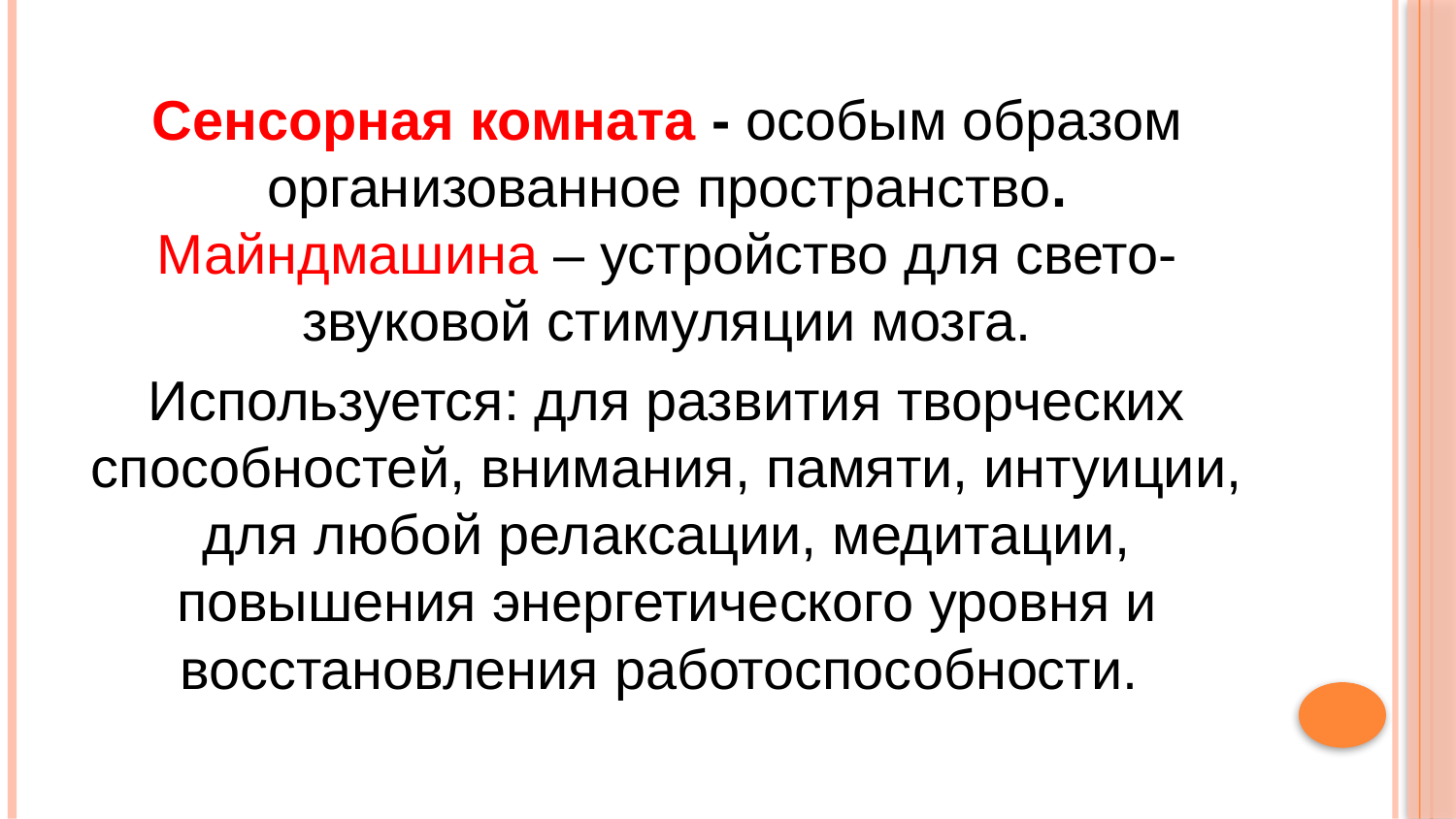

Сенсорная комната - особым образом организованное пространство. Майндмашина – устройство для свето-звуковой стимуляции мозга.
Используется: для развития творческих способностей, внимания, памяти, интуиции, для любой релаксации, медитации, повышения энергетического уровня и восстановления работоспособности.